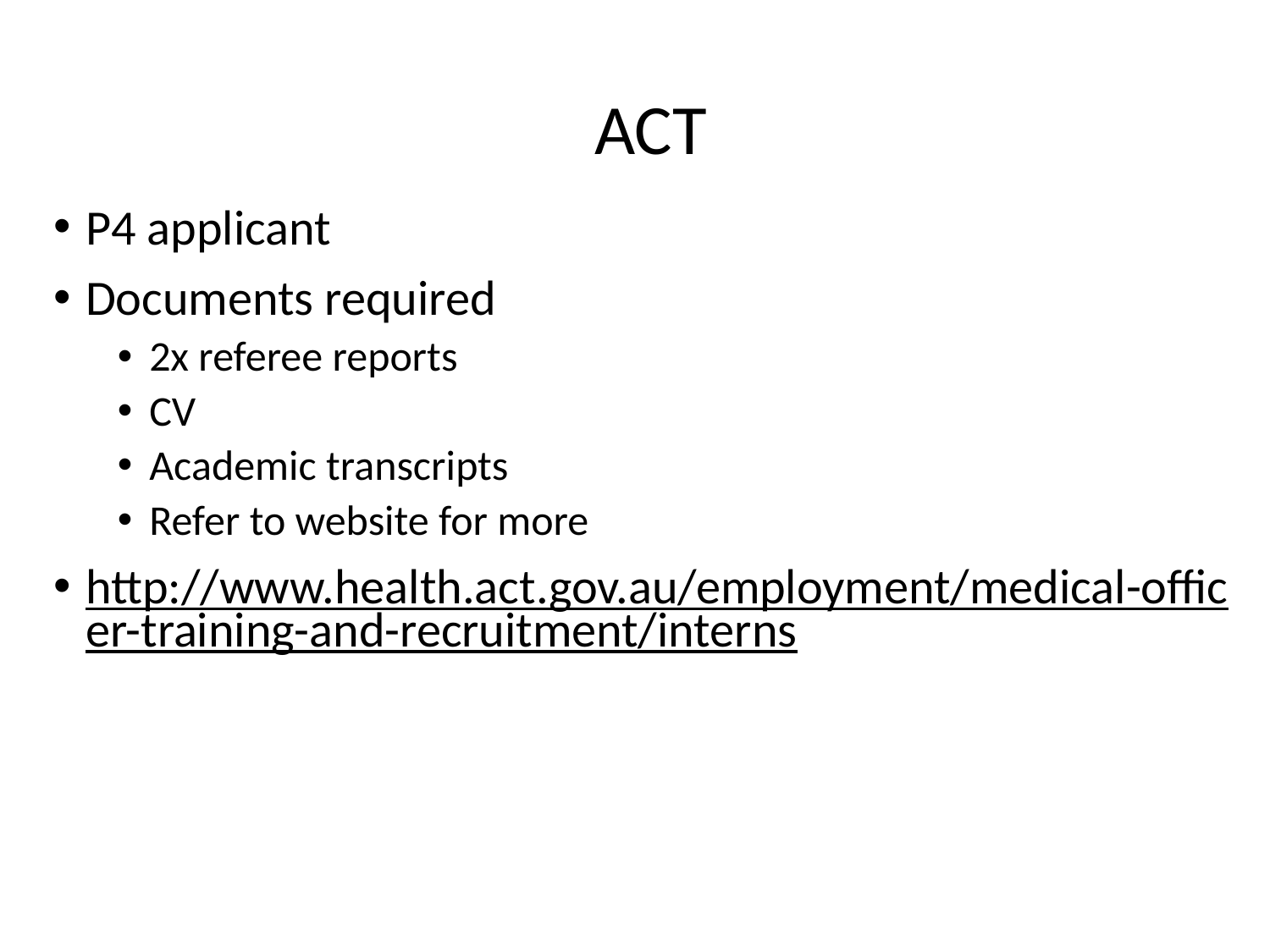

# ACT
P4 applicant
Documents required
2x referee reports
CV
Academic transcripts
Refer to website for more
http://www.health.act.gov.au/employment/medical-officer-training-and-recruitment/interns